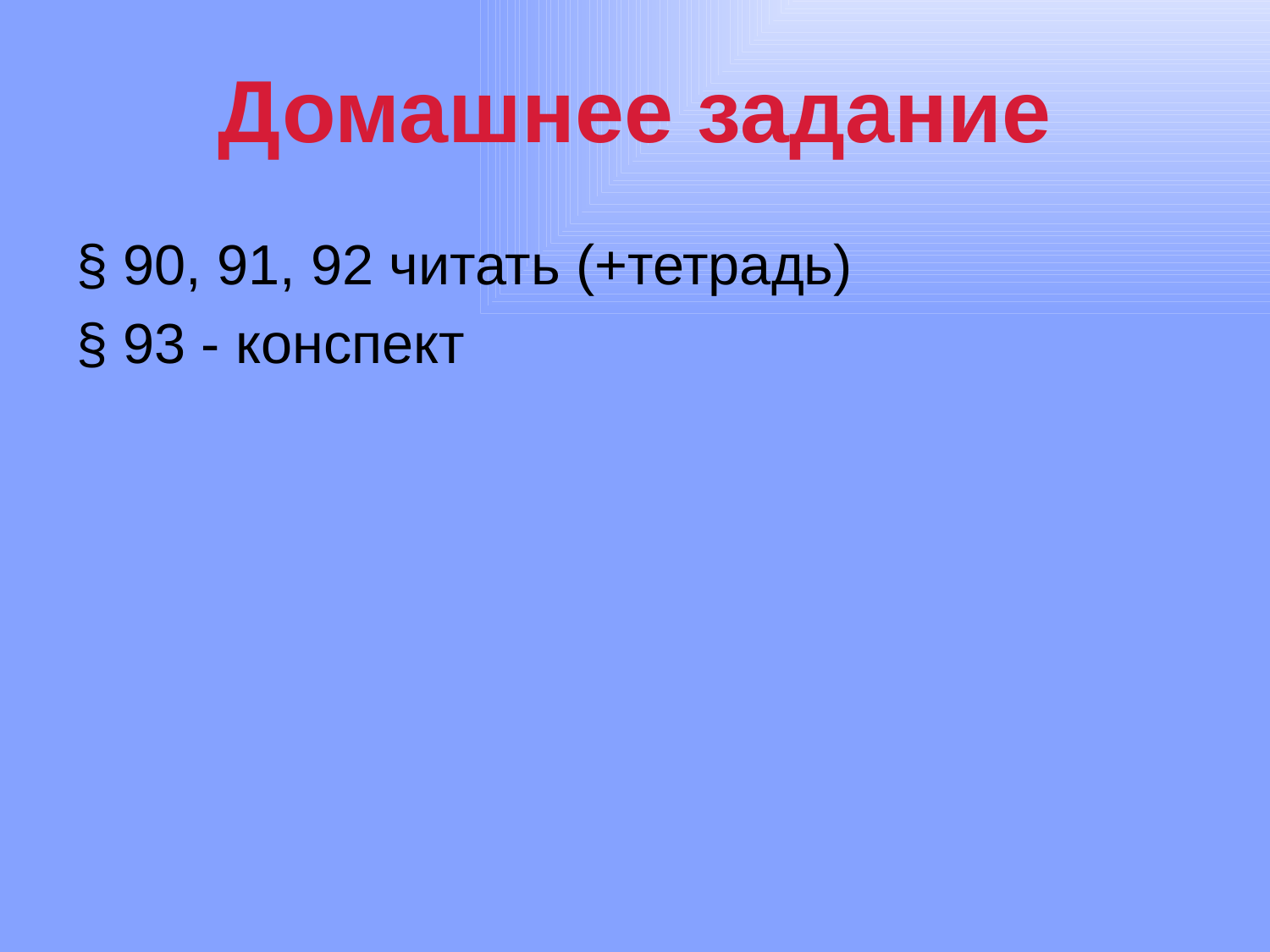

# Домашнее задание
§ 90, 91, 92 читать (+тетрадь)
§ 93 - конспект